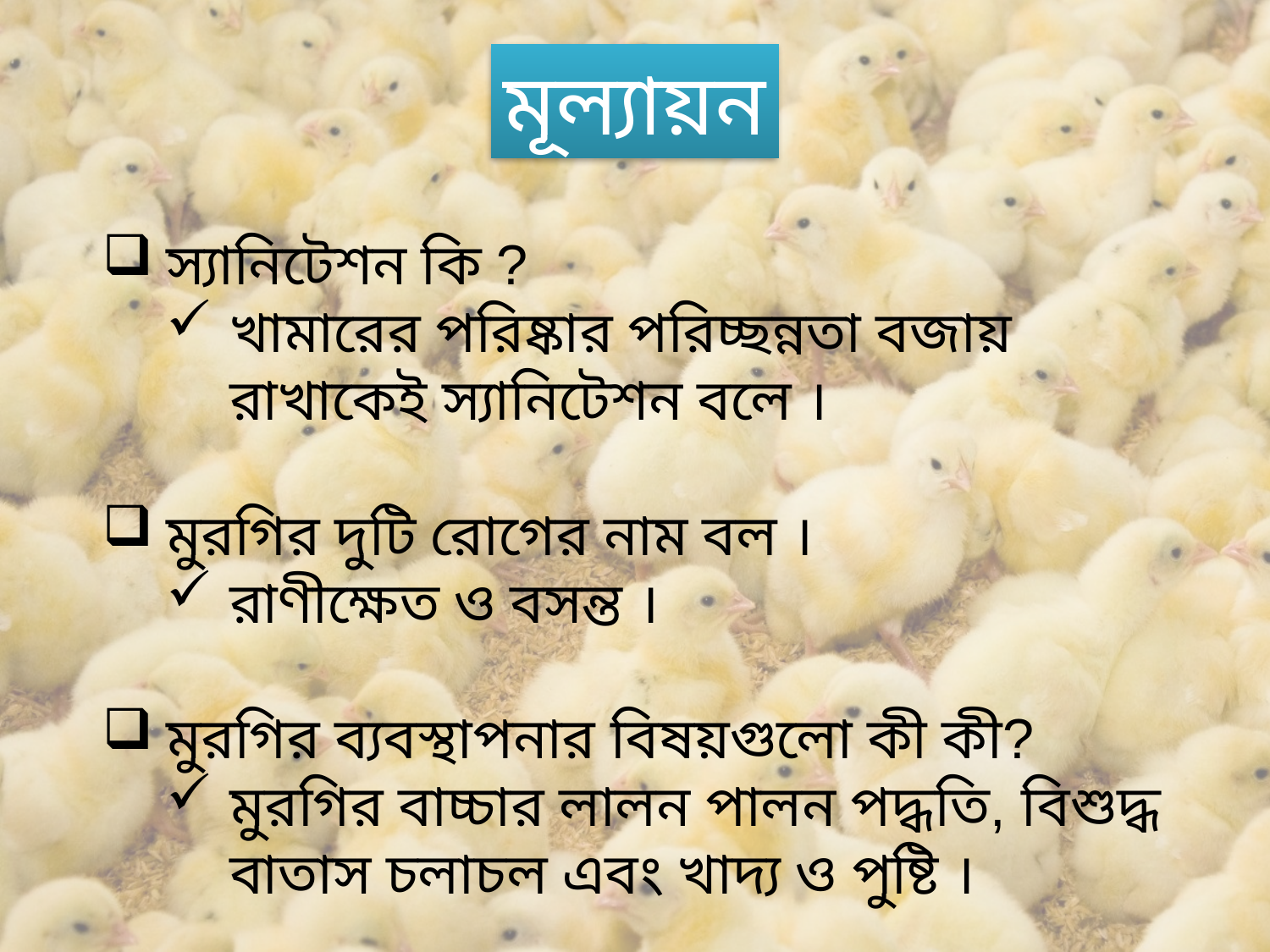

মূল্যায়ন
স্যানিটেশন কি ?
খামারের পরিষ্কার পরিচ্ছন্নতা বজায় রাখাকেই স্যানিটেশন বলে ।

মুরগির দুটি রোগের নাম বল ।
রাণীক্ষেত ও বসন্ত ।

মুরগির ব্যবস্থাপনার বিষয়গুলো কী কী?
মুরগির বাচ্চার লালন পালন পদ্ধতি, বিশুদ্ধ বাতাস চলাচল এবং খাদ্য ও পুষ্টি ।